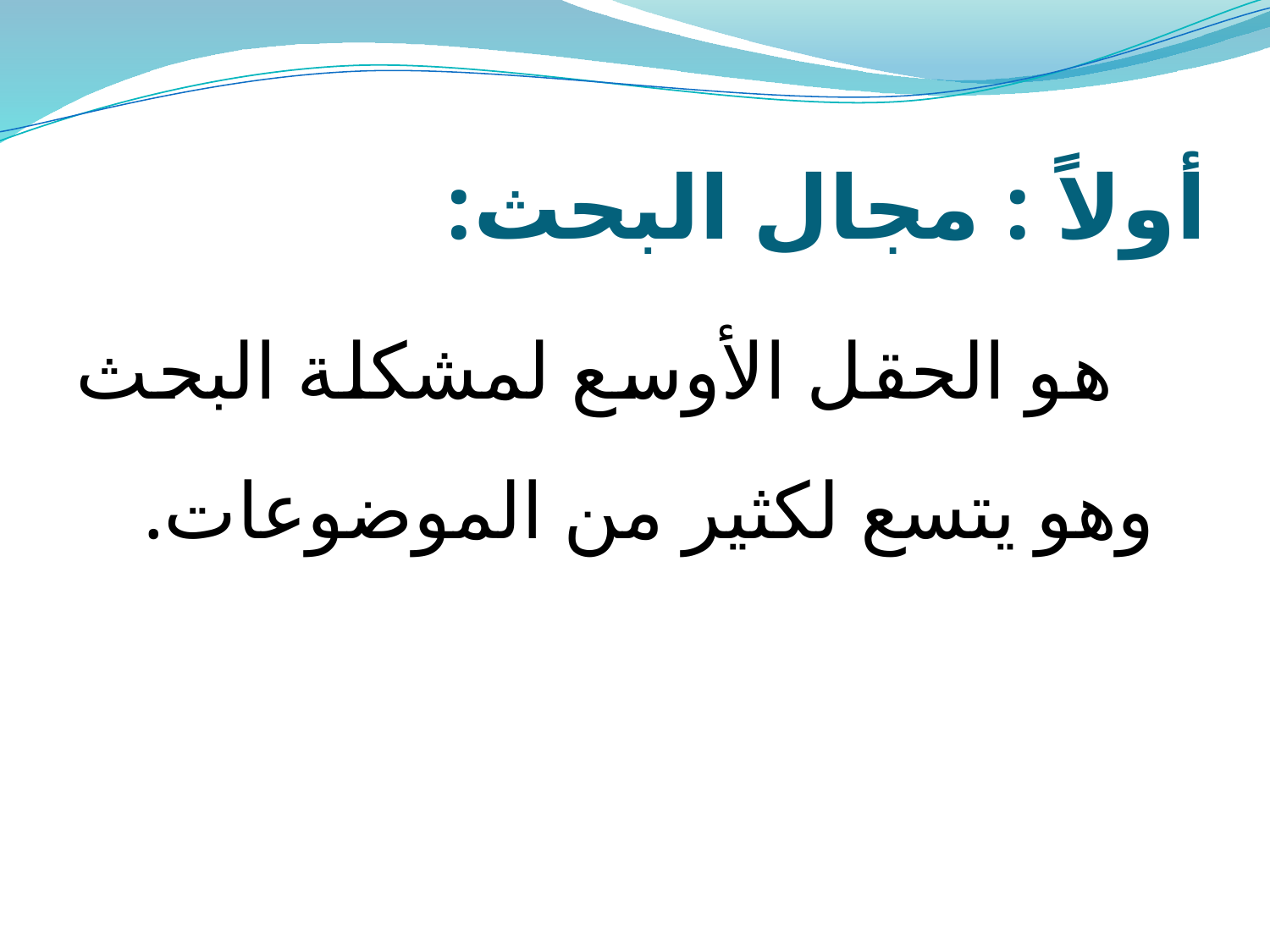

# أولاً : مجال البحث:
    هو الحقل الأوسع لمشكلة البحث وهو يتسع لكثير من الموضوعات.